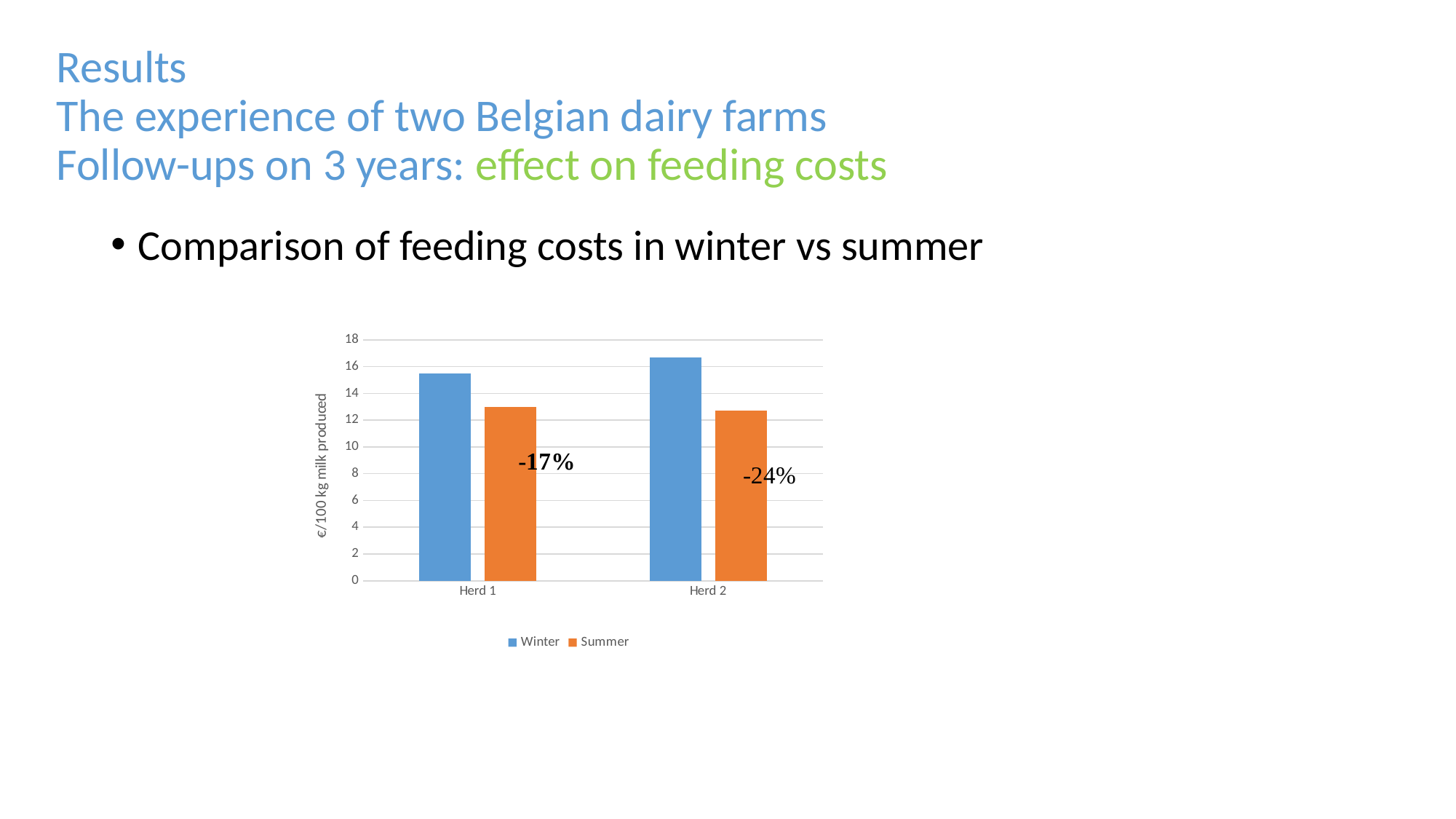

# Results The experience of two Belgian dairy farms Follow-ups on 3 years: effect on feeding costs
Comparison of feeding costs in winter vs summer

### Chart

| Category | Winter | Summer |
|---|---|---|
| Herd 1 | 15.5 | 13.0 |
| Herd 2 | 16.7 | 12.7 |